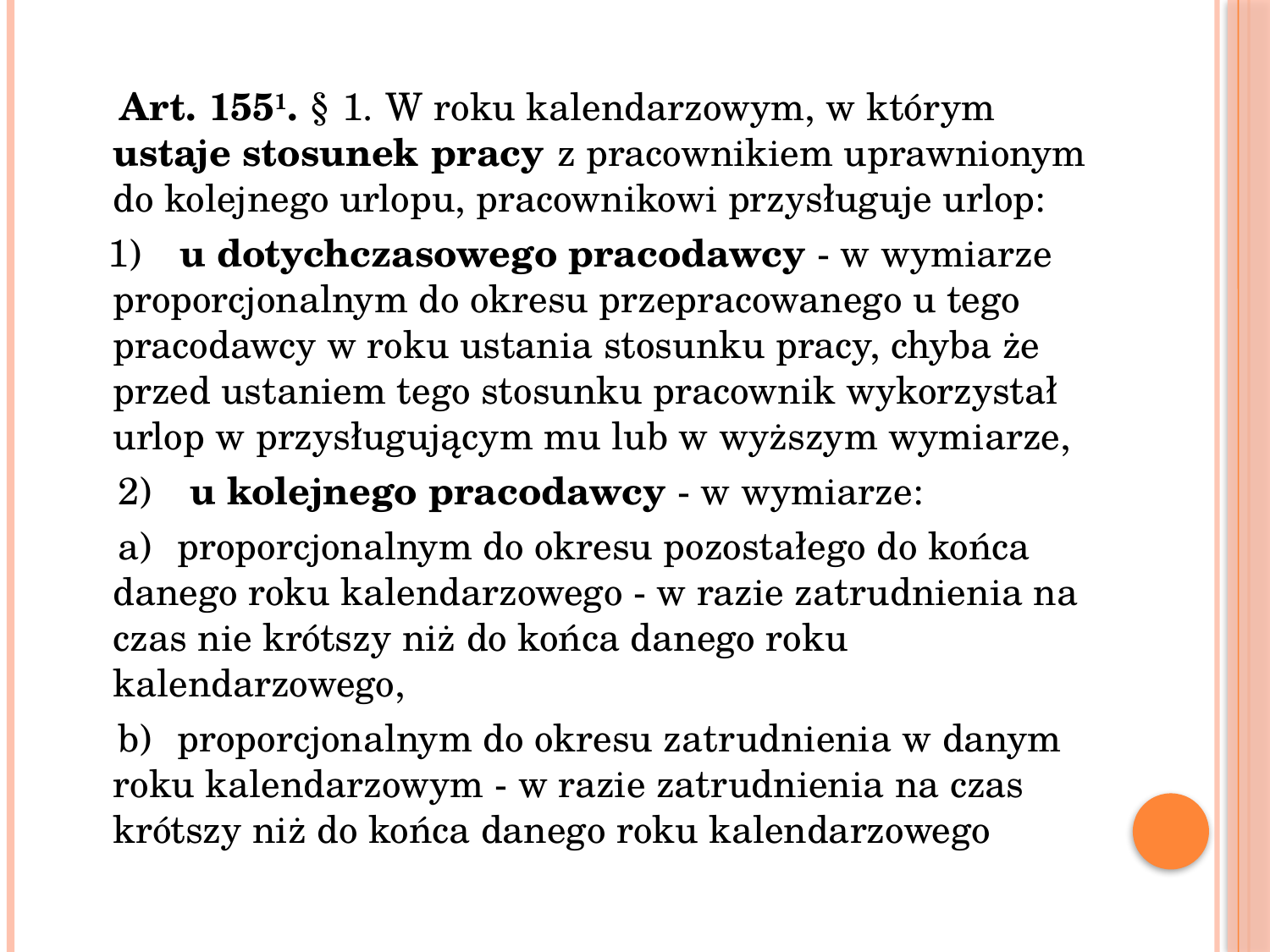

Art. 1551. § 1. W roku kalendarzowym, w którym ustaje stosunek pracy z pracownikiem uprawnionym do kolejnego urlopu, pracownikowi przysługuje urlop:
   1)   u dotychczasowego pracodawcy - w wymiarze proporcjonalnym do okresu przepracowanego u tego pracodawcy w roku ustania stosunku pracy, chyba że przed ustaniem tego stosunku pracownik wykorzystał urlop w przysługującym mu lub w wyższym wymiarze,
    2)   u kolejnego pracodawcy - w wymiarze:
    a)  proporcjonalnym do okresu pozostałego do końca danego roku kalendarzowego - w razie zatrudnienia na czas nie krótszy niż do końca danego roku kalendarzowego,
    b)  proporcjonalnym do okresu zatrudnienia w danym roku kalendarzowym - w razie zatrudnienia na czas krótszy niż do końca danego roku kalendarzowego